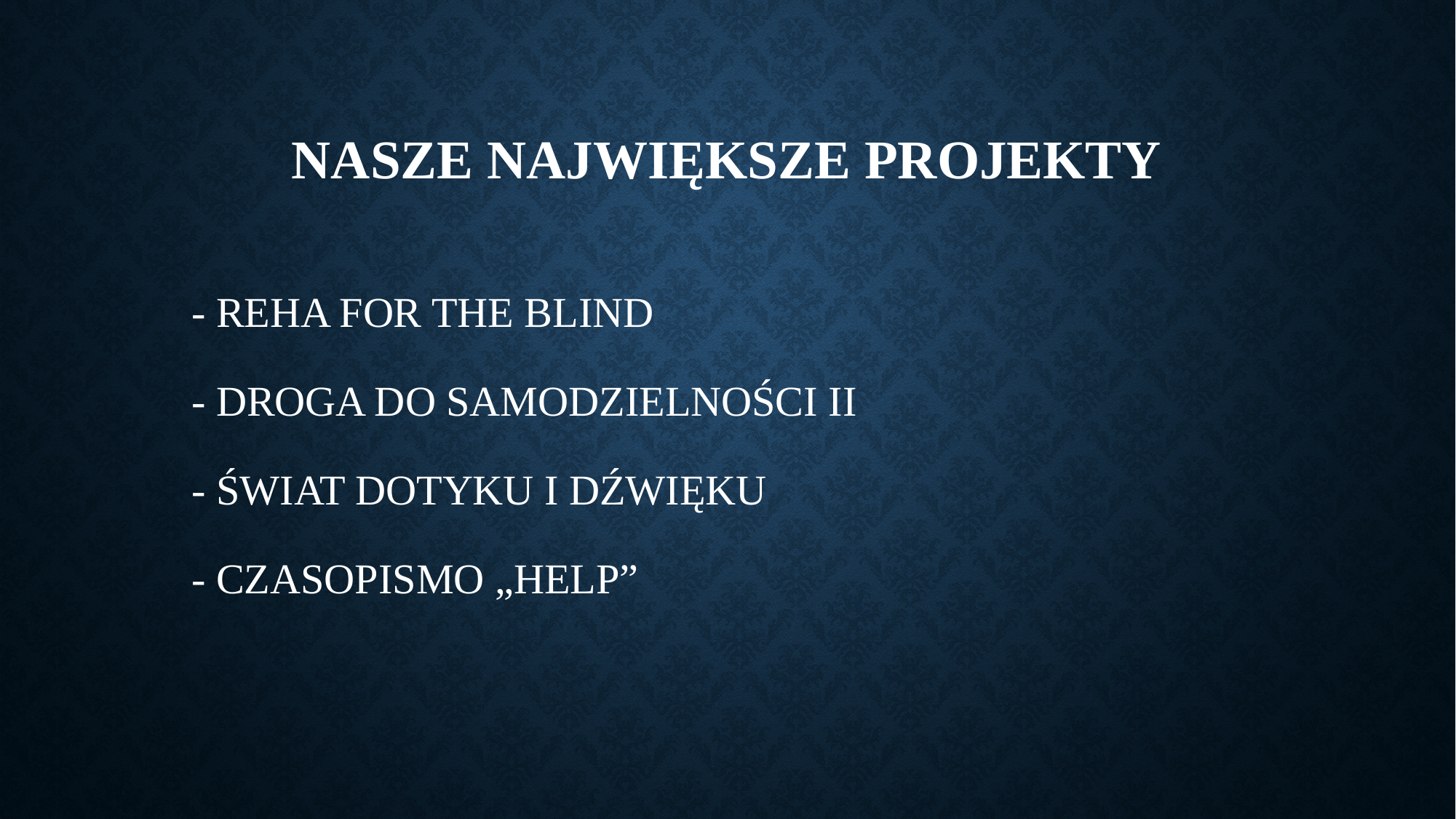

# NASZE NAJWIĘKSZE PROJEKTY
- REHA FOR THE BLIND
- DROGA DO SAMODZIELNOŚCI II
- ŚWIAT DOTYKU I DŹWIĘKU
- CZASOPISMO „HELP”